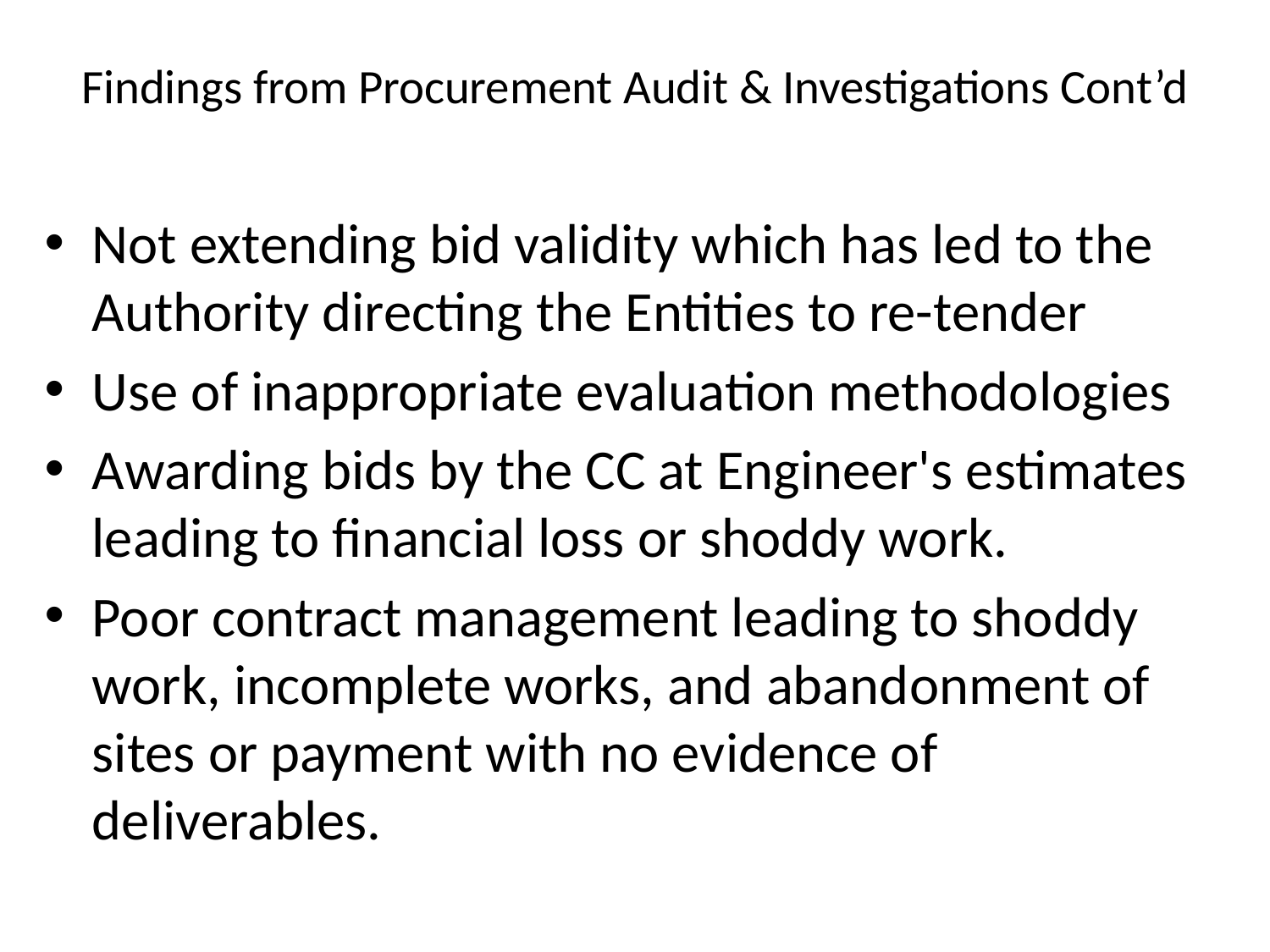

# Findings from Procurement Audit & Investigations Cont’d
Not extending bid validity which has led to the Authority directing the Entities to re-tender
Use of inappropriate evaluation methodologies
Awarding bids by the CC at Engineer's estimates leading to financial loss or shoddy work.
Poor contract management leading to shoddy work, incomplete works, and abandonment of sites or payment with no evidence of deliverables.